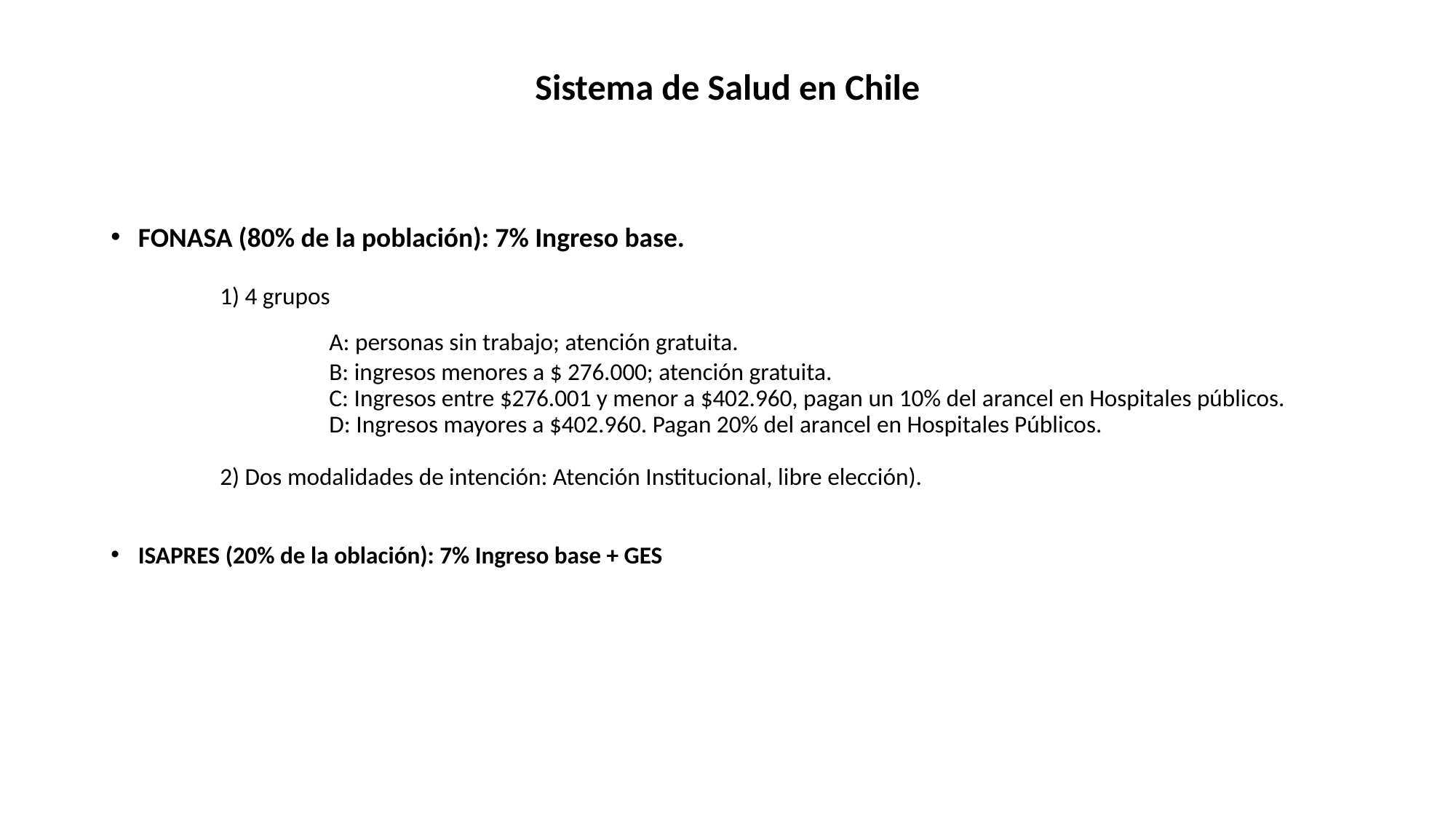

# Sistema de Salud en Chile
FONASA (80% de la población): 7% Ingreso base.
	1) 4 grupos
		A: personas sin trabajo; atención gratuita.
		B: ingresos menores a $ 276.000; atención gratuita.
		C: Ingresos entre $276.001 y menor a $402.960, pagan un 10% del arancel en Hospitales públicos.
		D: Ingresos mayores a $402.960. Pagan 20% del arancel en Hospitales Públicos.

	2) Dos modalidades de intención: Atención Institucional, libre elección).

ISAPRES (20% de la oblación): 7% Ingreso base + GES